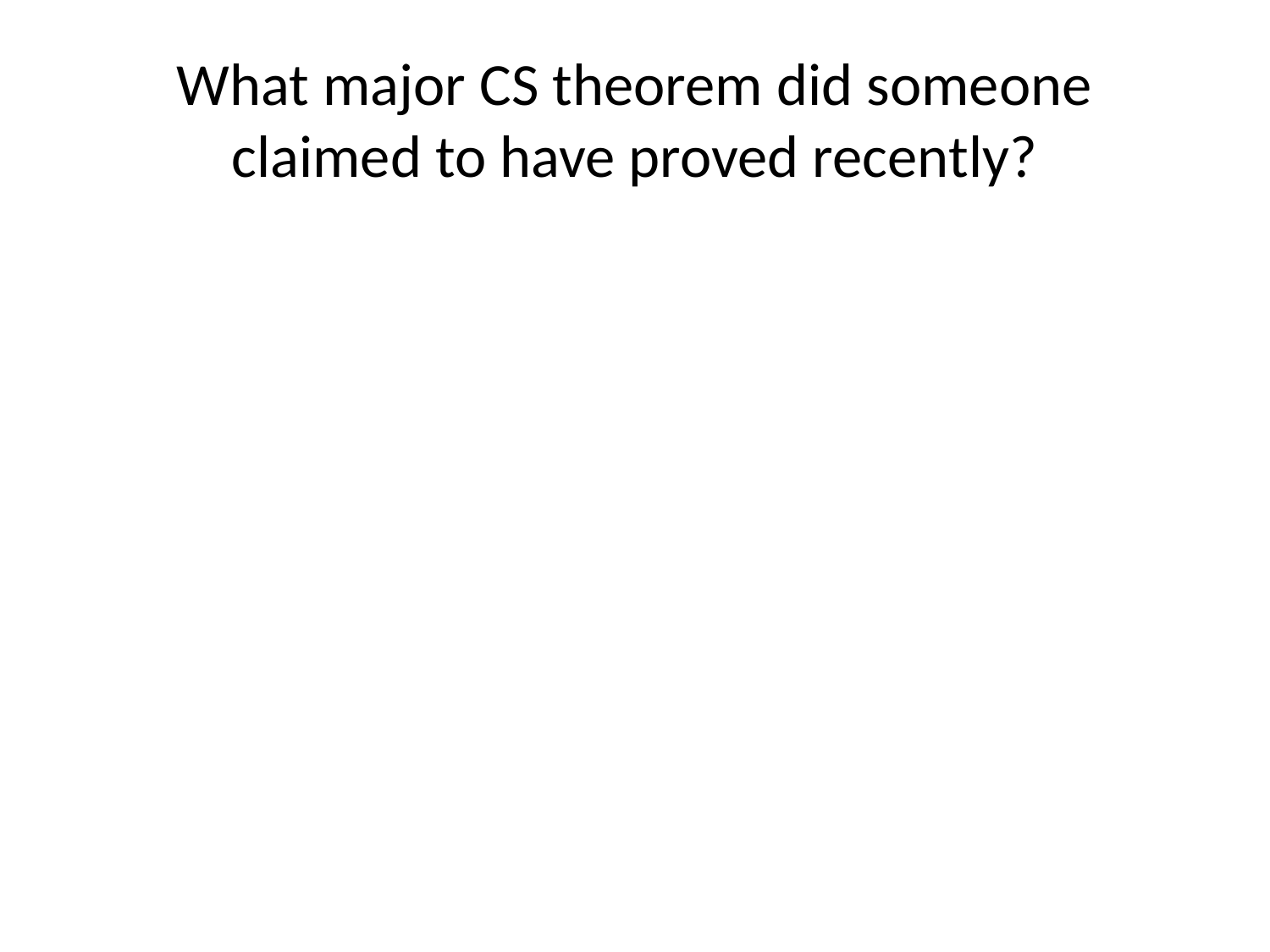

# What major CS theorem did someone claimed to have proved recently?